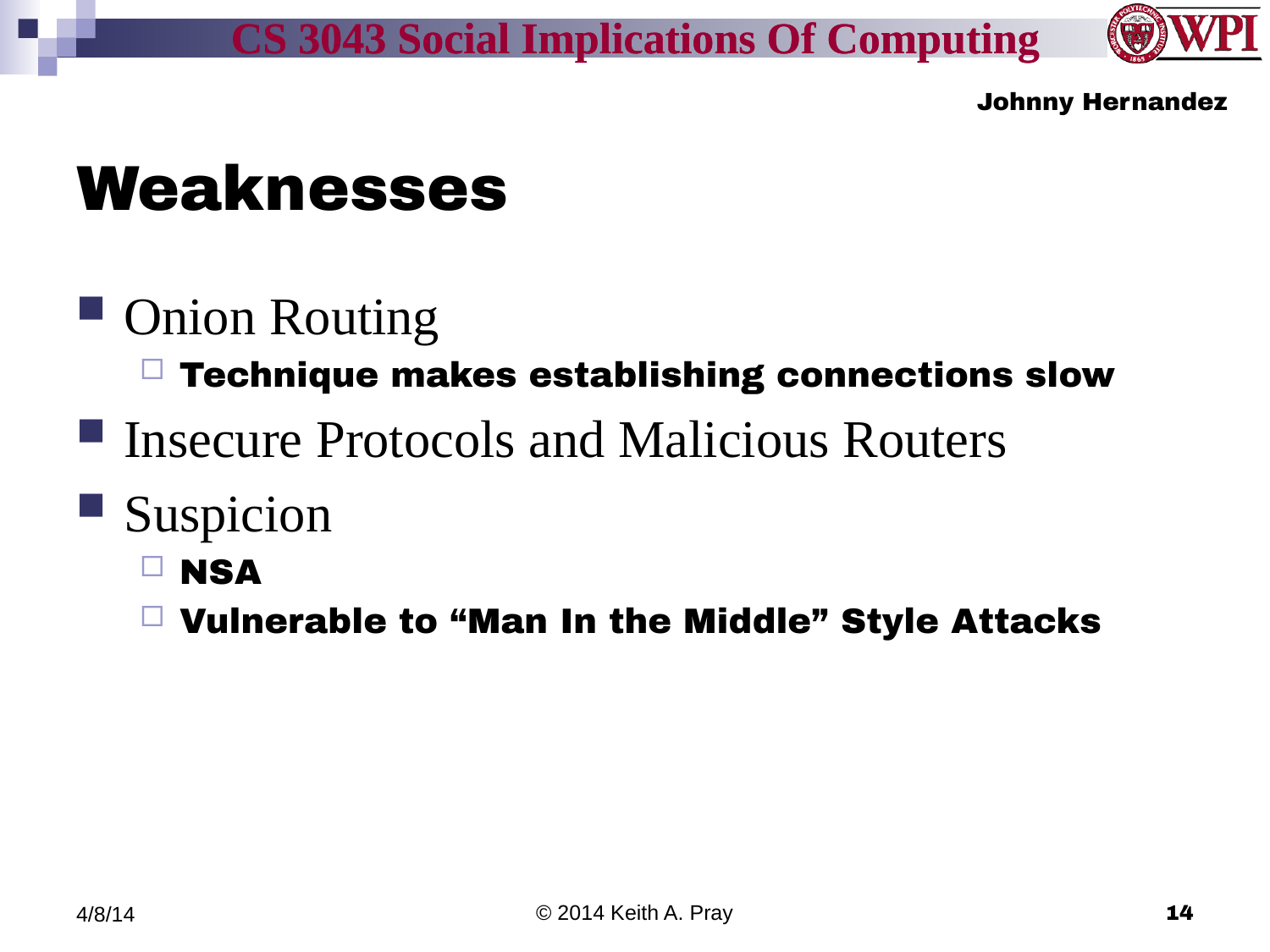

Johnny Hernandez
# Weaknesses
Onion Routing
Technique makes establishing connections slow
Insecure Protocols and Malicious Routers
Suspicion
NSA
Vulnerable to “Man In the Middle” Style Attacks
4/8/14
© 2014 Keith A. Pray
14